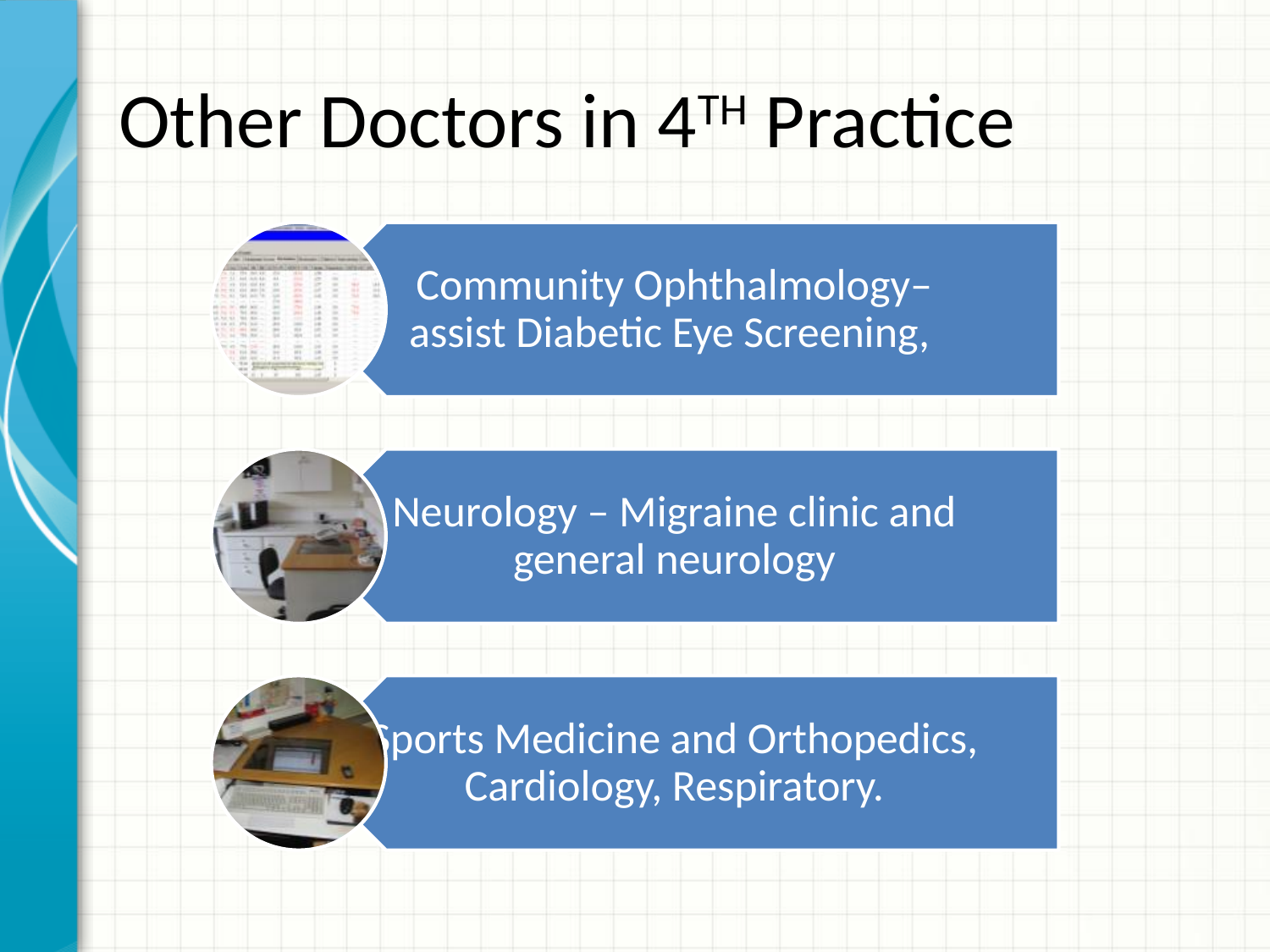

# Other Doctors in 4TH Practice
Community Ophthalmology– assist Diabetic Eye Screening,
Neurology – Migraine clinic and general neurology
Sports Medicine and Orthopedics, Cardiology, Respiratory.